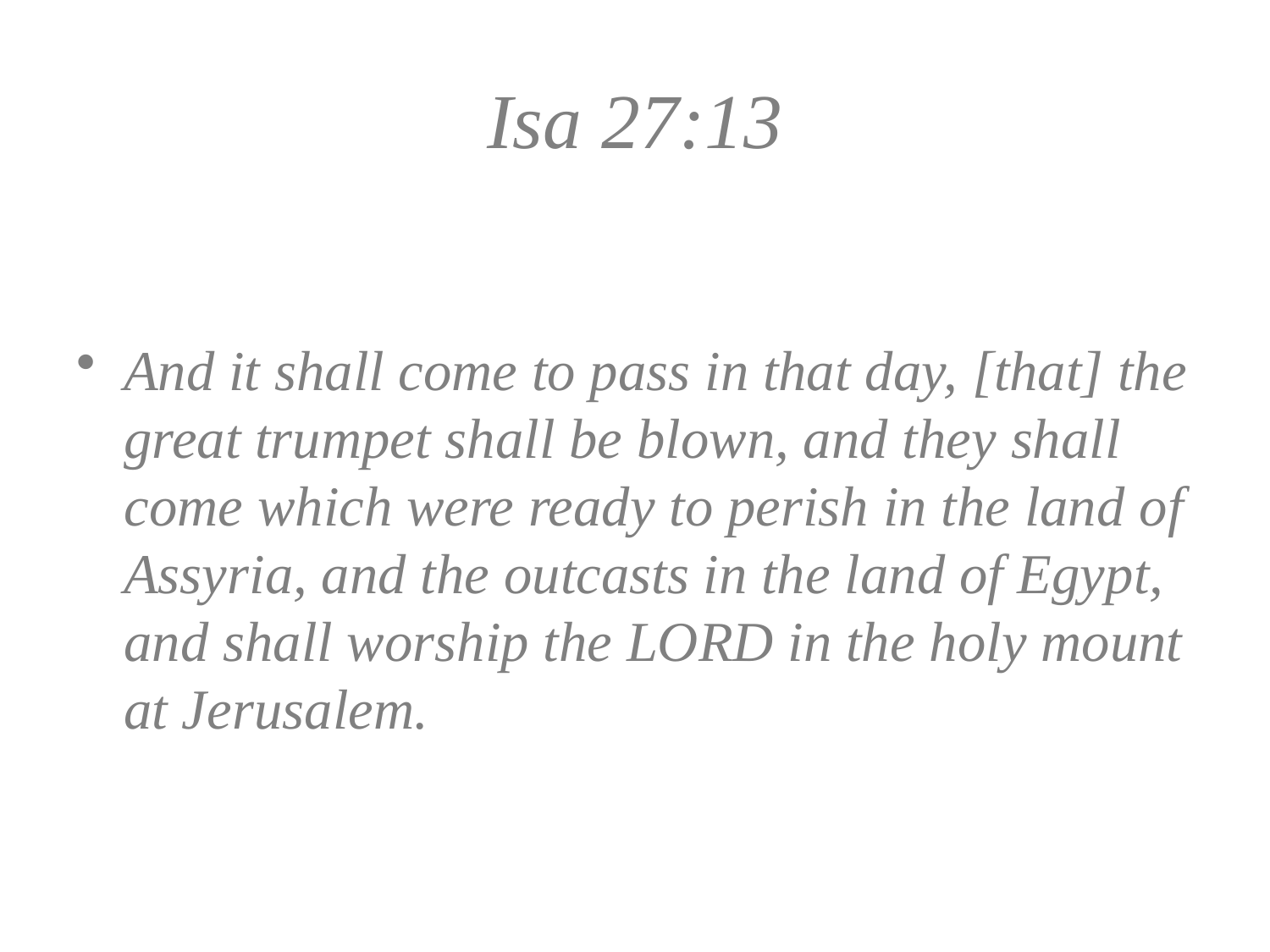

# Isa 27:13
And it shall come to pass in that day, [that] the great trumpet shall be blown, and they shall come which were ready to perish in the land of Assyria, and the outcasts in the land of Egypt, and shall worship the LORD in the holy mount at Jerusalem.